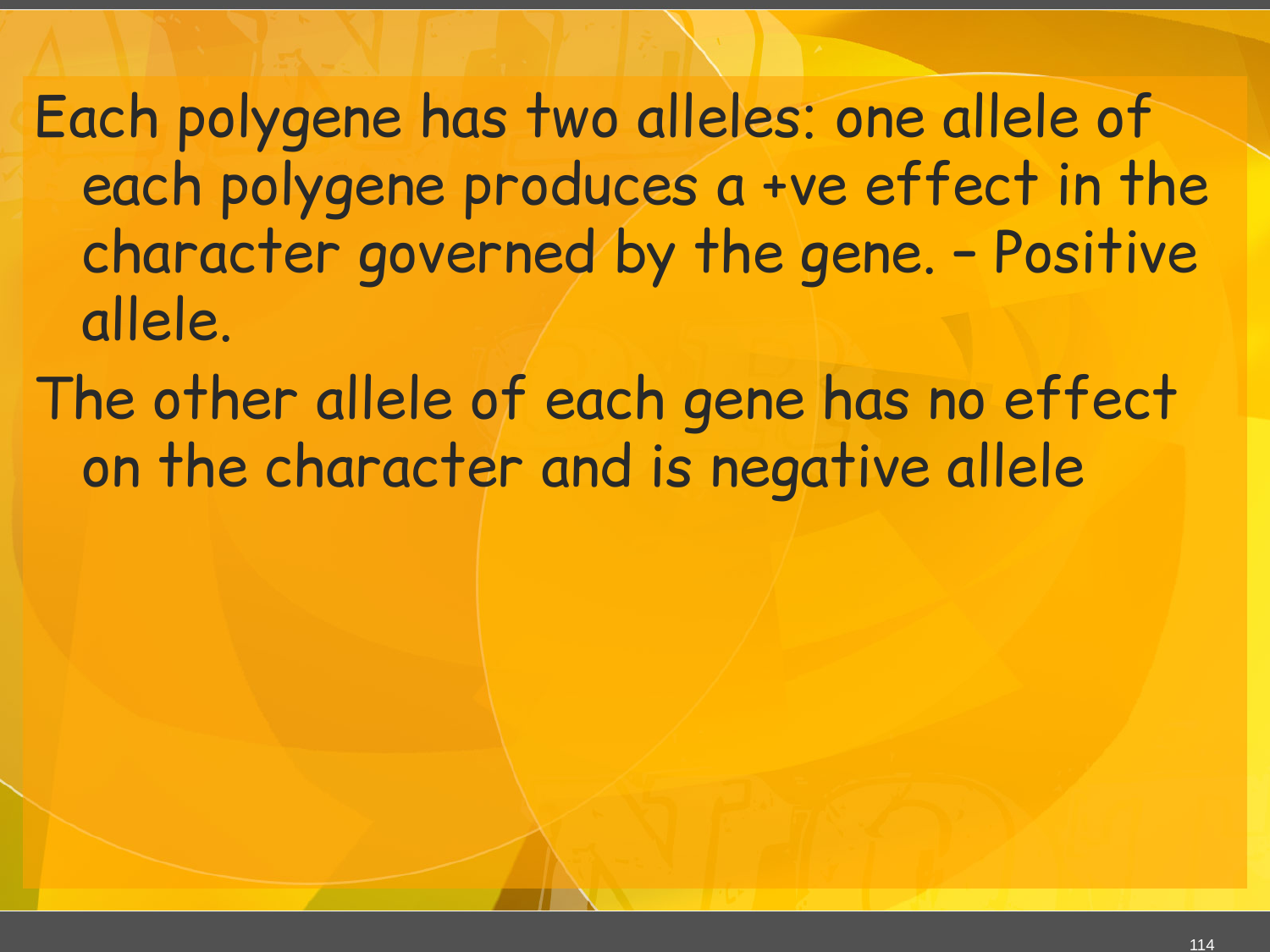

#
Each polygene has two alleles: one allele of each polygene produces a +ve effect in the character governed by the gene. – Positive allele.
The other allele of each gene has no effect on the character and is negative allele

114